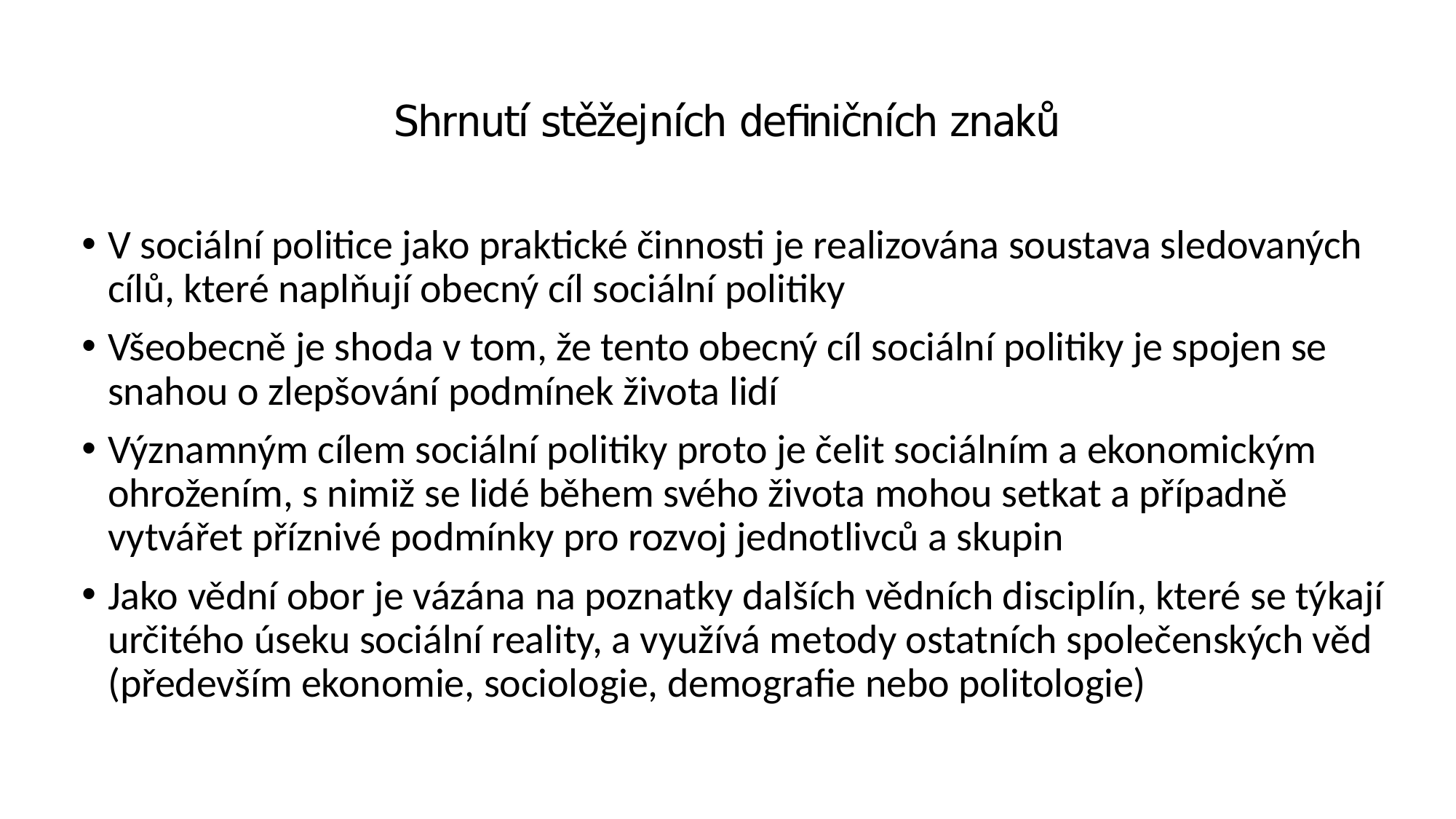

# Shrnutí stěžejních definičních znaků
V sociální politice jako praktické činnosti je realizována soustava sledovaných cílů, které naplňují obecný cíl sociální politiky
Všeobecně je shoda v tom, že tento obecný cíl sociální politiky je spojen se snahou o zlepšování podmínek života lidí
Významným cílem sociální politiky proto je čelit sociálním a ekonomickým ohrožením, s nimiž se lidé během svého života mohou setkat a případně vytvářet příznivé podmínky pro rozvoj jednotlivců a skupin
Jako vědní obor je vázána na poznatky dalších vědních disciplín, které se týkají určitého úseku sociální reality, a využívá metody ostatních společenských věd (především ekonomie, sociologie, demografie nebo politologie)